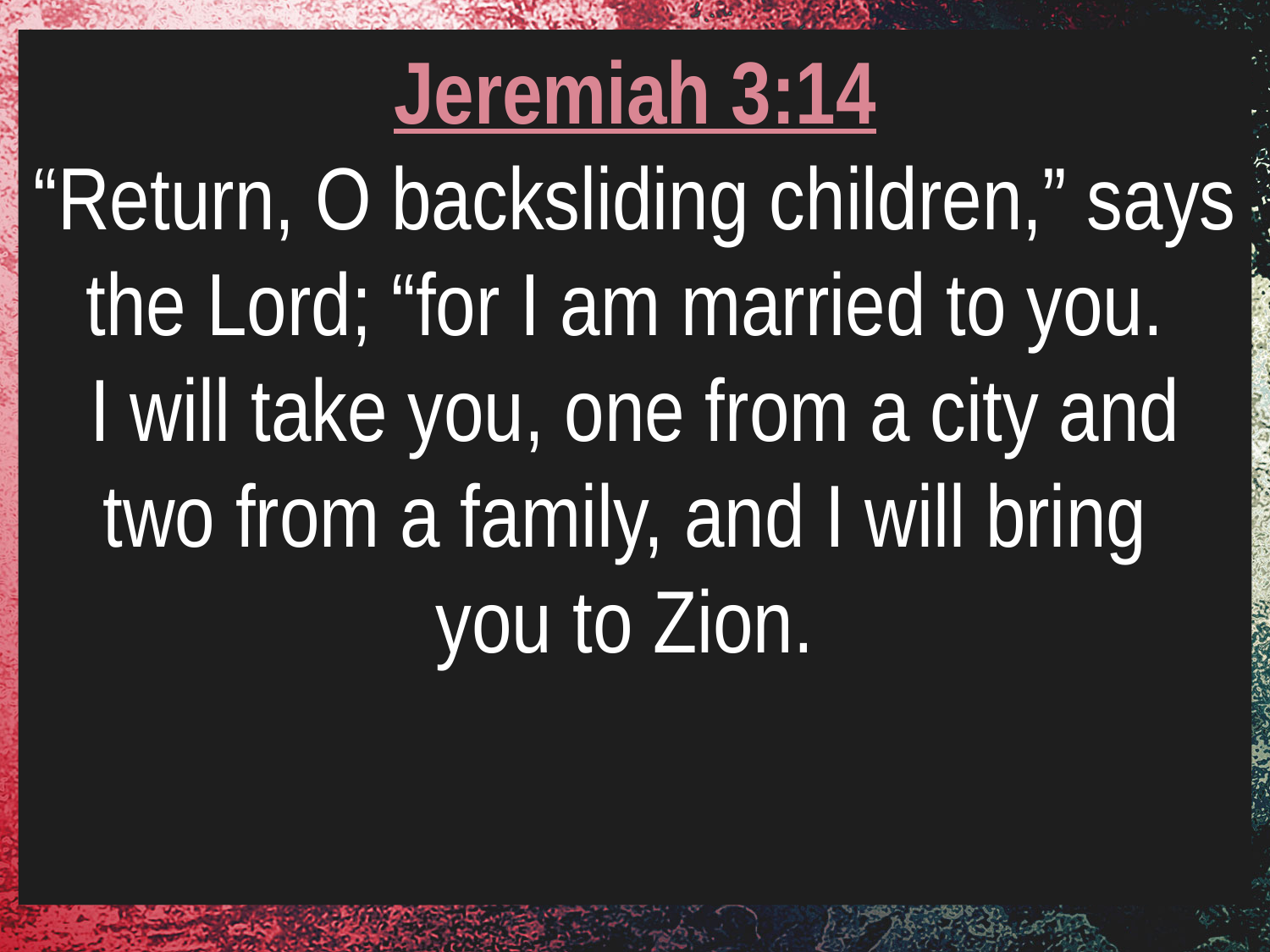

Jeremiah 3:14
“Return, O backsliding children,” says the Lord; “for I am married to you.
I will take you, one from a city and two from a family, and I will bring
you to Zion.